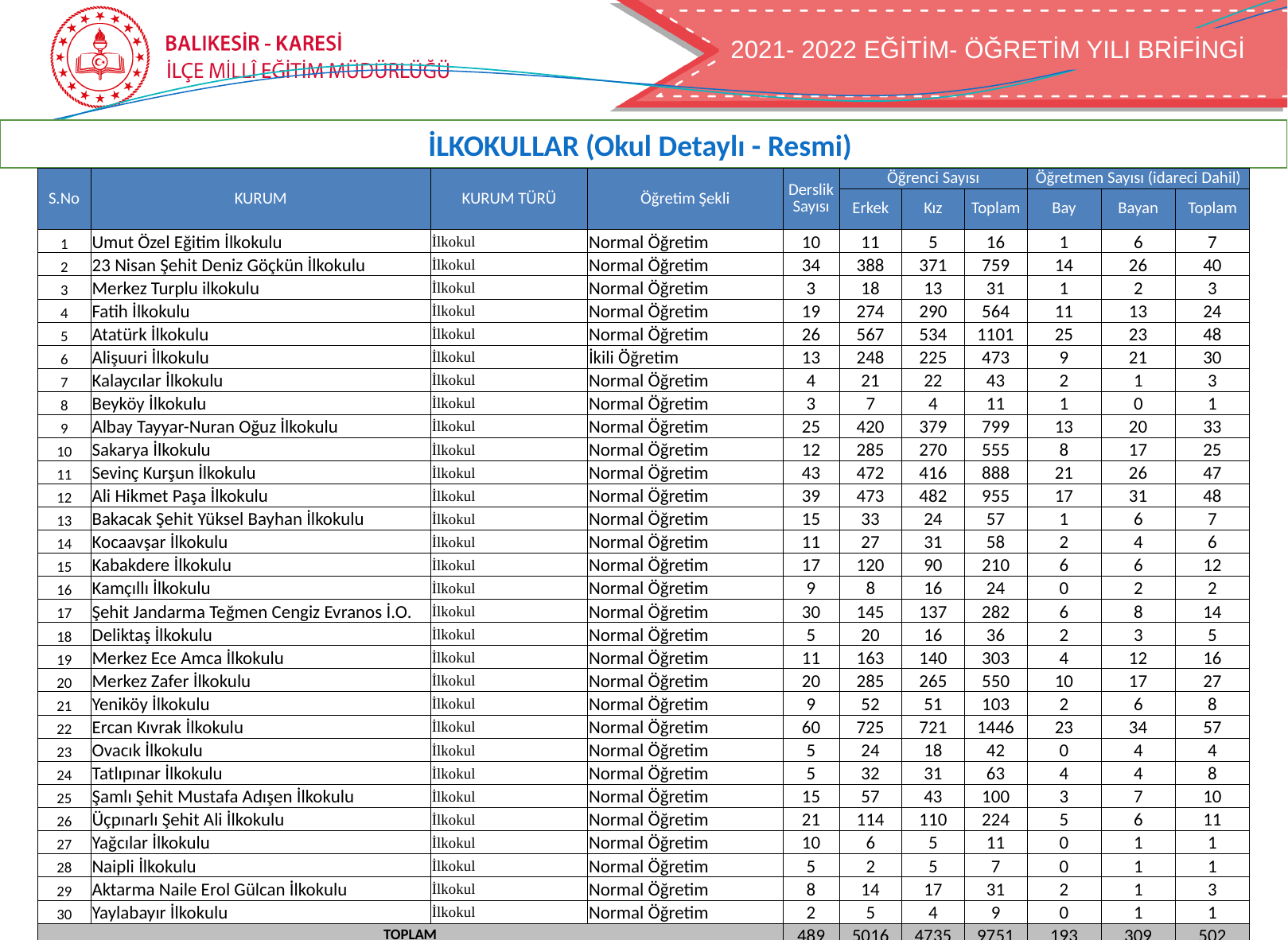

2021- 2022 EĞİTİM- ÖĞRETİM YILI BRİFİNGİ
İLKOKULLAR (Okul Detaylı - Resmi)
| S.No | KURUM | KURUM TÜRÜ | Öğretim Şekli | Derslik Sayısı | Öğrenci Sayısı |  |  | Öğretmen Sayısı (idareci Dahil) |  |  |
| --- | --- | --- | --- | --- | --- | --- | --- | --- | --- | --- |
|  |  |  |  |  | Erkek | Kız | Toplam | Bay | Bayan | Toplam |
| 1 | Umut Özel Eğitim İlkokulu | İlkokul | Normal Öğretim | 10 | 11 | 5 | 16 | 1 | 6 | 7 |
| 2 | 23 Nisan Şehit Deniz Göçkün İlkokulu | İlkokul | Normal Öğretim | 34 | 388 | 371 | 759 | 14 | 26 | 40 |
| 3 | Merkez Turplu ilkokulu | İlkokul | Normal Öğretim | 3 | 18 | 13 | 31 | 1 | 2 | 3 |
| 4 | Fatih İlkokulu | İlkokul | Normal Öğretim | 19 | 274 | 290 | 564 | 11 | 13 | 24 |
| 5 | Atatürk İlkokulu | İlkokul | Normal Öğretim | 26 | 567 | 534 | 1101 | 25 | 23 | 48 |
| 6 | Alişuuri İlkokulu | İlkokul | İkili Öğretim | 13 | 248 | 225 | 473 | 9 | 21 | 30 |
| 7 | Kalaycılar İlkokulu | İlkokul | Normal Öğretim | 4 | 21 | 22 | 43 | 2 | 1 | 3 |
| 8 | Beyköy İlkokulu | İlkokul | Normal Öğretim | 3 | 7 | 4 | 11 | 1 | 0 | 1 |
| 9 | Albay Tayyar-Nuran Oğuz İlkokulu | İlkokul | Normal Öğretim | 25 | 420 | 379 | 799 | 13 | 20 | 33 |
| 10 | Sakarya İlkokulu | İlkokul | Normal Öğretim | 12 | 285 | 270 | 555 | 8 | 17 | 25 |
| 11 | Sevinç Kurşun İlkokulu | İlkokul | Normal Öğretim | 43 | 472 | 416 | 888 | 21 | 26 | 47 |
| 12 | Ali Hikmet Paşa İlkokulu | İlkokul | Normal Öğretim | 39 | 473 | 482 | 955 | 17 | 31 | 48 |
| 13 | Bakacak Şehit Yüksel Bayhan İlkokulu | İlkokul | Normal Öğretim | 15 | 33 | 24 | 57 | 1 | 6 | 7 |
| 14 | Kocaavşar İlkokulu | İlkokul | Normal Öğretim | 11 | 27 | 31 | 58 | 2 | 4 | 6 |
| 15 | Kabakdere İlkokulu | İlkokul | Normal Öğretim | 17 | 120 | 90 | 210 | 6 | 6 | 12 |
| 16 | Kamçıllı İlkokulu | İlkokul | Normal Öğretim | 9 | 8 | 16 | 24 | 0 | 2 | 2 |
| 17 | Şehit Jandarma Teğmen Cengiz Evranos İ.O. | İlkokul | Normal Öğretim | 30 | 145 | 137 | 282 | 6 | 8 | 14 |
| 18 | Deliktaş İlkokulu | İlkokul | Normal Öğretim | 5 | 20 | 16 | 36 | 2 | 3 | 5 |
| 19 | Merkez Ece Amca İlkokulu | İlkokul | Normal Öğretim | 11 | 163 | 140 | 303 | 4 | 12 | 16 |
| 20 | Merkez Zafer İlkokulu | İlkokul | Normal Öğretim | 20 | 285 | 265 | 550 | 10 | 17 | 27 |
| 21 | Yeniköy İlkokulu | İlkokul | Normal Öğretim | 9 | 52 | 51 | 103 | 2 | 6 | 8 |
| 22 | Ercan Kıvrak İlkokulu | İlkokul | Normal Öğretim | 60 | 725 | 721 | 1446 | 23 | 34 | 57 |
| 23 | Ovacık İlkokulu | İlkokul | Normal Öğretim | 5 | 24 | 18 | 42 | 0 | 4 | 4 |
| 24 | Tatlıpınar İlkokulu | İlkokul | Normal Öğretim | 5 | 32 | 31 | 63 | 4 | 4 | 8 |
| 25 | Şamlı Şehit Mustafa Adışen İlkokulu | İlkokul | Normal Öğretim | 15 | 57 | 43 | 100 | 3 | 7 | 10 |
| 26 | Üçpınarlı Şehit Ali İlkokulu | İlkokul | Normal Öğretim | 21 | 114 | 110 | 224 | 5 | 6 | 11 |
| 27 | Yağcılar İlkokulu | İlkokul | Normal Öğretim | 10 | 6 | 5 | 11 | 0 | 1 | 1 |
| 28 | Naipli İlkokulu | İlkokul | Normal Öğretim | 5 | 2 | 5 | 7 | 0 | 1 | 1 |
| 29 | Aktarma Naile Erol Gülcan İlkokulu | İlkokul | Normal Öğretim | 8 | 14 | 17 | 31 | 2 | 1 | 3 |
| 30 | Yaylabayır İlkokulu | İlkokul | Normal Öğretim | 2 | 5 | 4 | 9 | 0 | 1 | 1 |
| TOPLAM |  |  |  | 489 | 5016 | 4735 | 9751 | 193 | 309 | 502 |

15